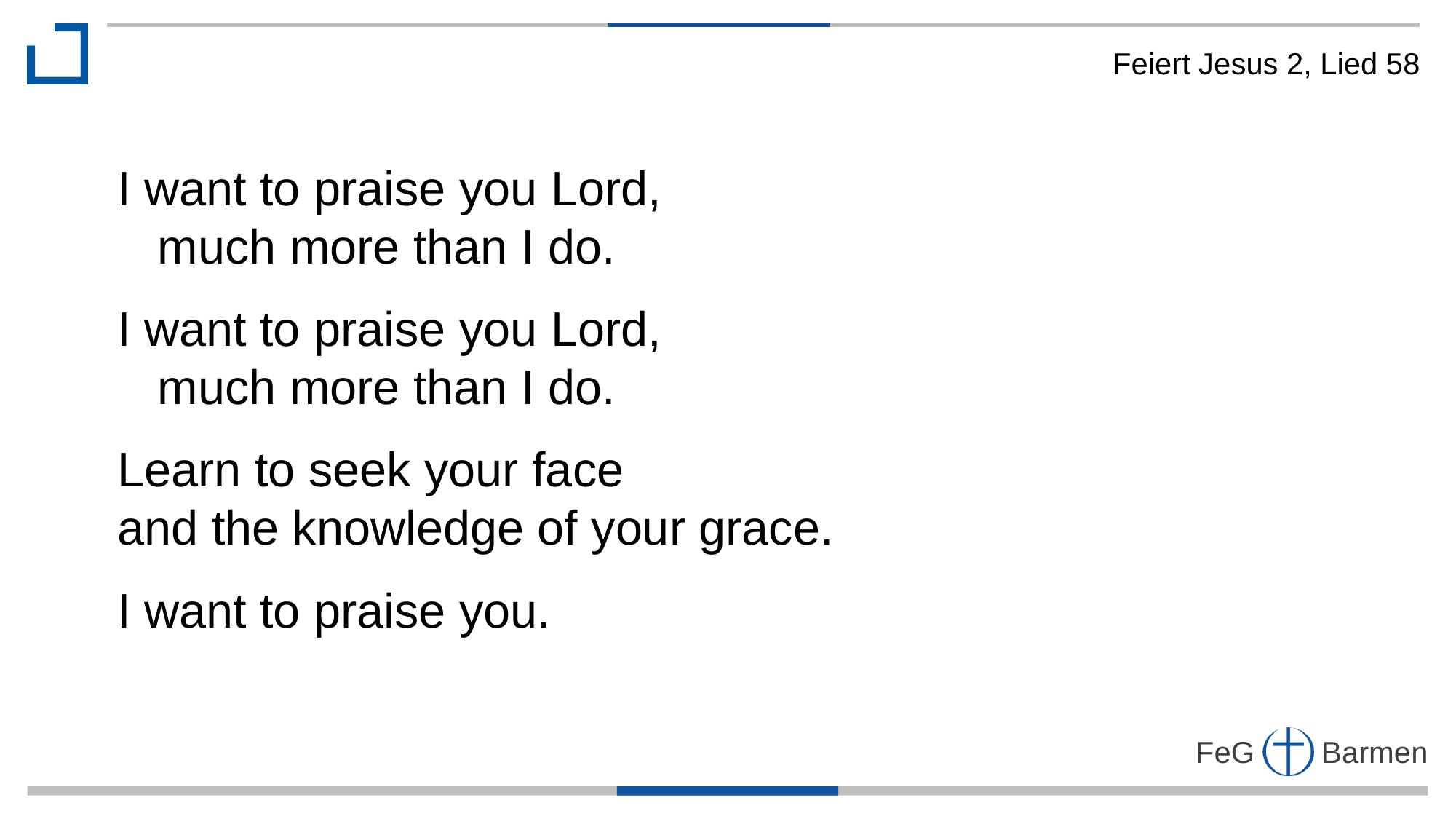

Feiert Jesus 2, Lied 58
I want to praise you Lord,
   much more than I do.
I want to praise you Lord,
   much more than I do.
Learn to seek your face
and the knowledge of your grace.
I want to praise you.